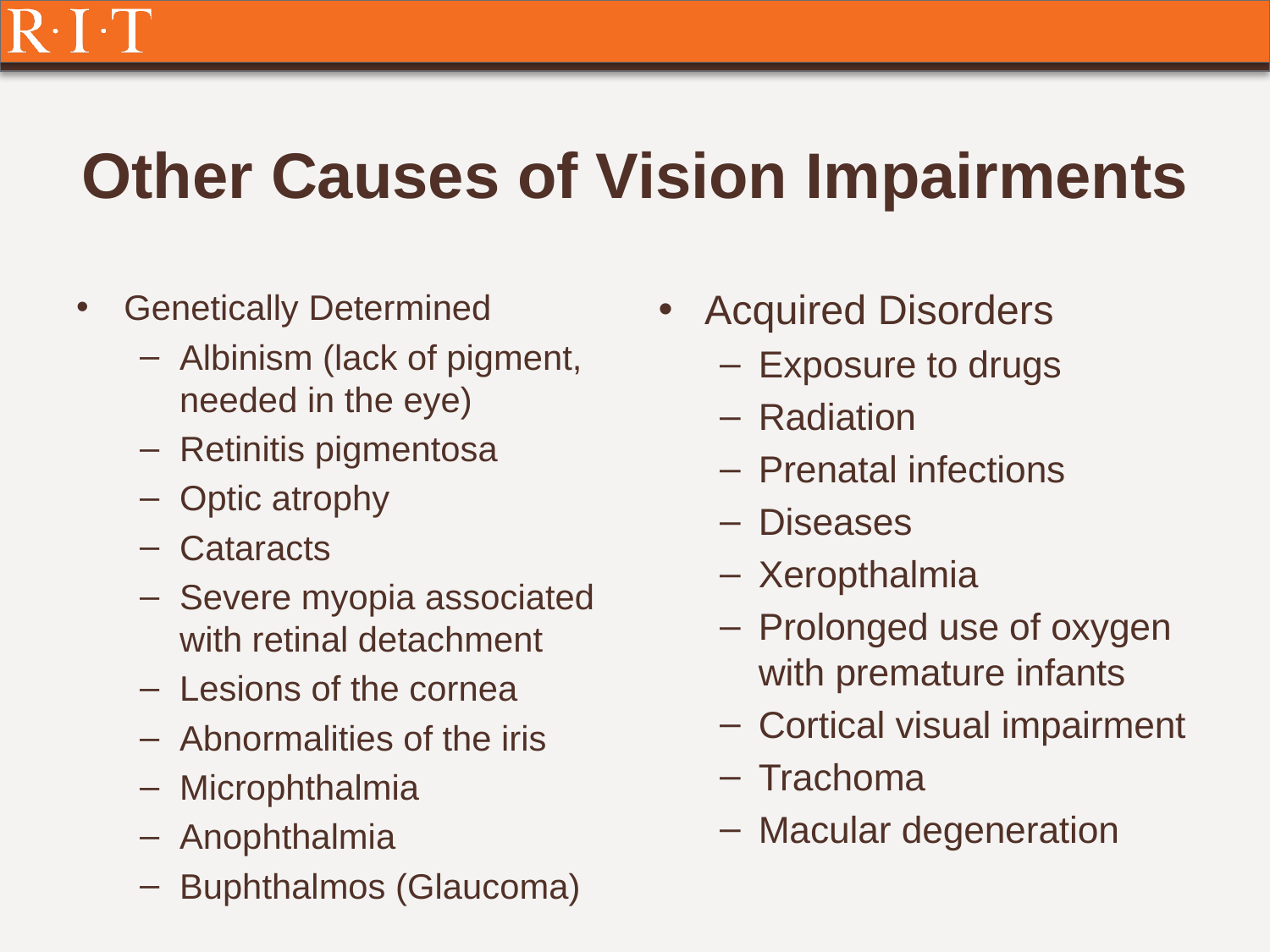

# Other Causes of Vision Impairments
Acquired Disorders
Exposure to drugs
Radiation
Prenatal infections
Diseases
Xeropthalmia
Prolonged use of oxygen with premature infants
Cortical visual impairment
Trachoma
Macular degeneration
Genetically Determined
Albinism (lack of pigment, needed in the eye)
Retinitis pigmentosa
Optic atrophy
Cataracts
Severe myopia associated with retinal detachment
Lesions of the cornea
Abnormalities of the iris
Microphthalmia
Anophthalmia
Buphthalmos (Glaucoma)